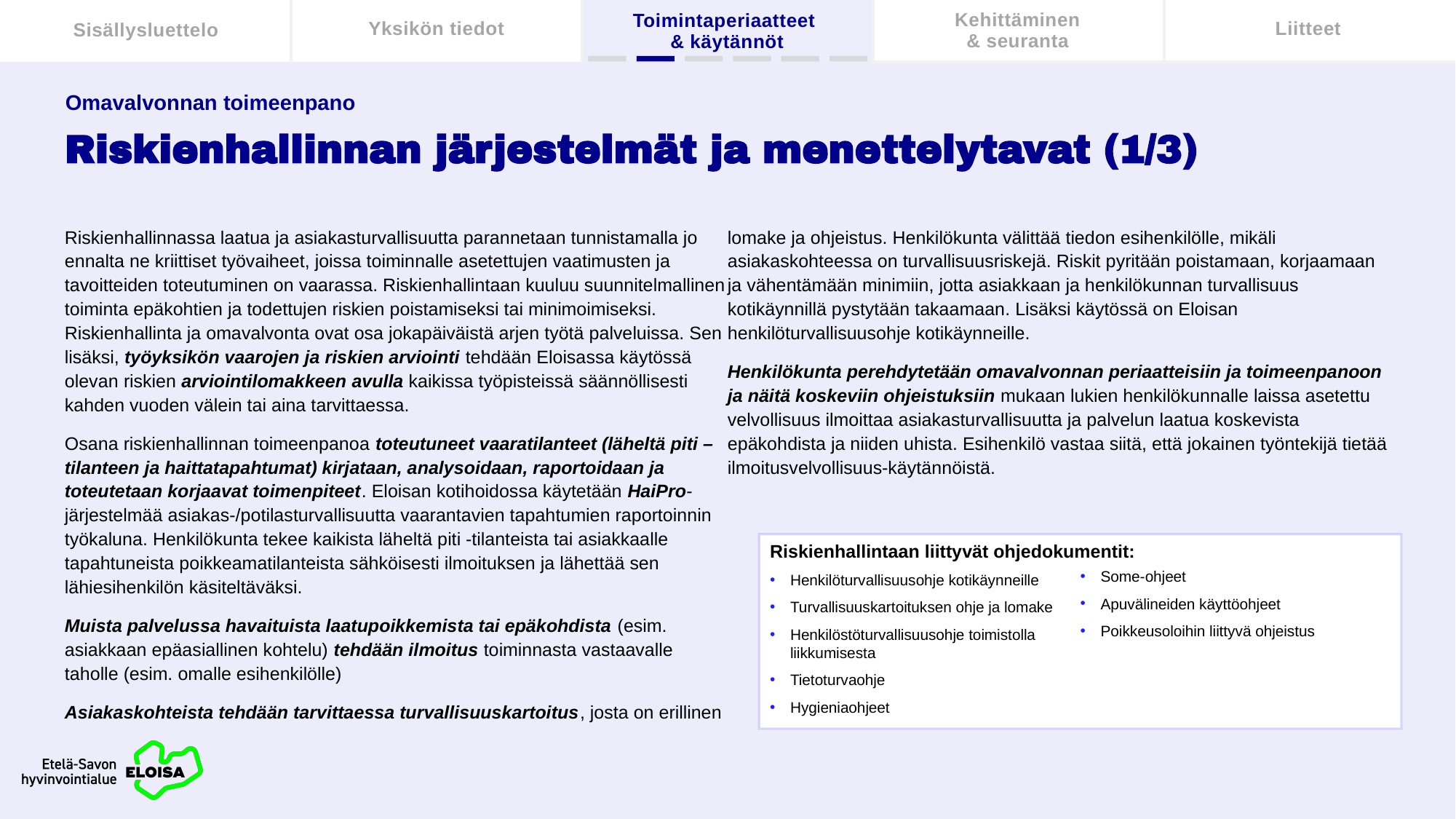

Kehittäminen
& seuranta
Sisällysluettelo
Yksikön tiedot
Liitteet
Toimintaperiaatteet
& käytännöt

Omavalvonnan toimeenpano
# Riskienhallinnan järjestelmät ja menettelytavat (1/3)
Riskienhallinnassa laatua ja asiakasturvallisuutta parannetaan tunnistamalla jo ennalta ne kriittiset työvaiheet, joissa toiminnalle asetettujen vaatimusten ja tavoitteiden toteutuminen on vaarassa. Riskienhallintaan kuuluu suunnitelmallinen toiminta epäkohtien ja todettujen riskien poistamiseksi tai minimoimiseksi. Riskienhallinta ja omavalvonta ovat osa jokapäiväistä arjen työtä palveluissa. Sen lisäksi, työyksikön vaarojen ja riskien arviointi tehdään Eloisassa käytössä olevan riskien arviointilomakkeen avulla kaikissa työpisteissä säännöllisesti kahden vuoden välein tai aina tarvittaessa.
Osana riskienhallinnan toimeenpanoa toteutuneet vaaratilanteet (läheltä piti –tilanteen ja haittatapahtumat) kirjataan, analysoidaan, raportoidaan ja toteutetaan korjaavat toimenpiteet. Eloisan kotihoidossa käytetään HaiPro-järjestelmää asiakas-/potilasturvallisuutta vaarantavien tapahtumien raportoinnin työkaluna. Henkilökunta tekee kaikista läheltä piti -tilanteista tai asiakkaalle tapahtuneista poikkeamatilanteista sähköisesti ilmoituksen ja lähettää sen lähiesihenkilön käsiteltäväksi.
Muista palvelussa havaituista laatupoikkemista tai epäkohdista (esim. asiakkaan epäasiallinen kohtelu) tehdään ilmoitus toiminnasta vastaavalle taholle (esim. omalle esihenkilölle)
Asiakaskohteista tehdään tarvittaessa turvallisuuskartoitus, josta on erillinen lomake ja ohjeistus. Henkilökunta välittää tiedon esihenkilölle, mikäli asiakaskohteessa on turvallisuusriskejä. Riskit pyritään poistamaan, korjaamaan ja vähentämään minimiin, jotta asiakkaan ja henkilökunnan turvallisuus kotikäynnillä pystytään takaamaan. Lisäksi käytössä on Eloisan henkilöturvallisuusohje kotikäynneille.
Henkilökunta perehdytetään omavalvonnan periaatteisiin ja toimeenpanoon ja näitä koskeviin ohjeistuksiin mukaan lukien henkilökunnalle laissa asetettu velvollisuus ilmoittaa asiakasturvallisuutta ja palvelun laatua koskevista epäkohdista ja niiden uhista. Esihenkilö vastaa siitä, että jokainen työntekijä tietää ilmoitusvelvollisuus-käytännöistä.

Henkilöturvallisuusohje kotikäynneille
Turvallisuuskartoituksen ohje ja lomake
Henkilöstöturvallisuusohje toimistolla liikkumisesta
Tietoturvaohje
Hygieniaohjeet

Some-ohjeet
Apuvälineiden käyttöohjeet
Poikkeusoloihin liittyvä ohjeistus

Riskienhallintaan liittyvät ohjedokumentit: